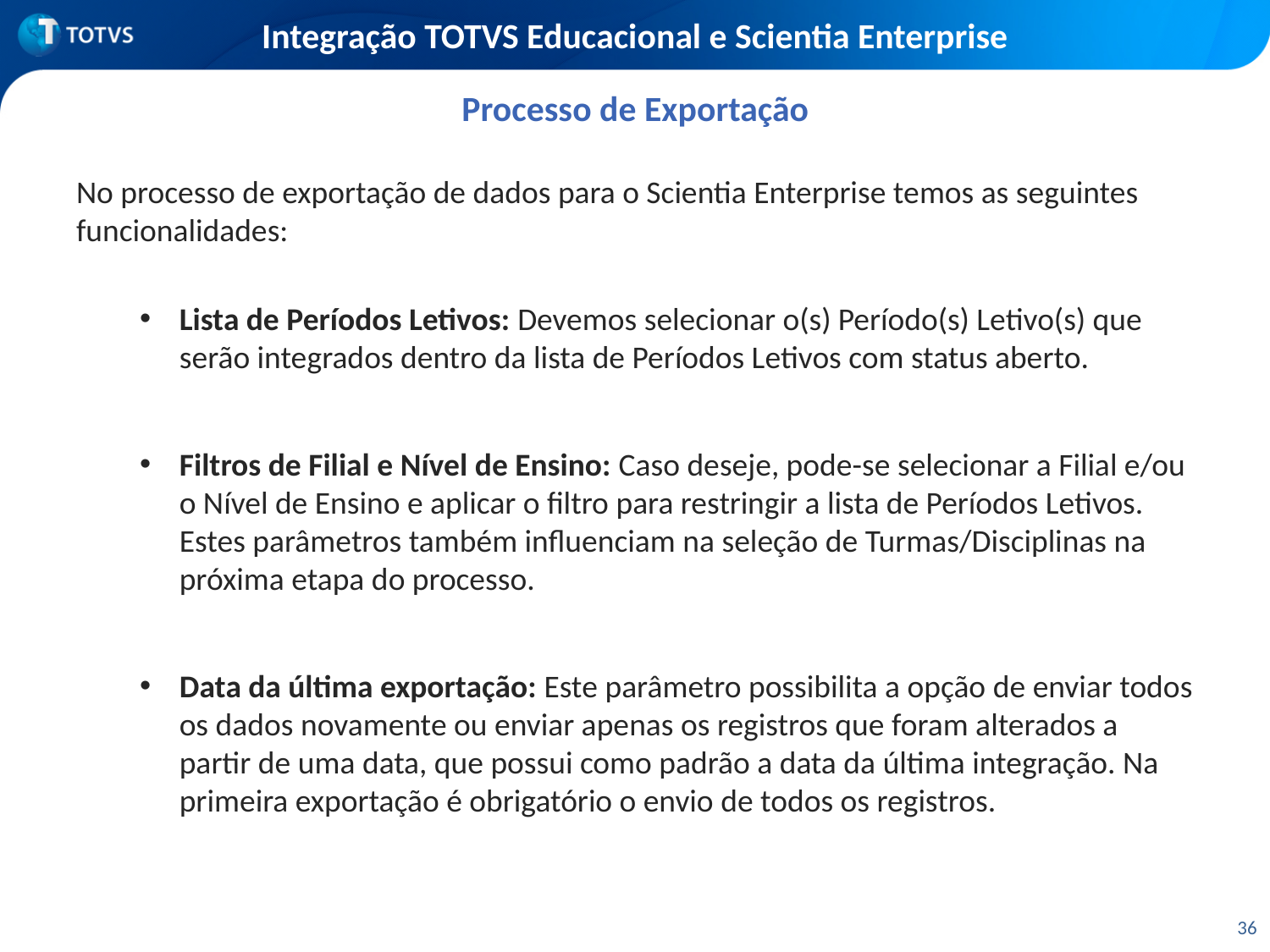

# Integração TOTVS Educacional e Scientia Enterprise
Processo de Exportação
No processo de exportação de dados para o Scientia Enterprise temos as seguintes funcionalidades:

Lista de Períodos Letivos: Devemos selecionar o(s) Período(s) Letivo(s) que serão integrados dentro da lista de Períodos Letivos com status aberto.

Filtros de Filial e Nível de Ensino: Caso deseje, pode-se selecionar a Filial e/ou o Nível de Ensino e aplicar o filtro para restringir a lista de Períodos Letivos. Estes parâmetros também influenciam na seleção de Turmas/Disciplinas na próxima etapa do processo.

Data da última exportação: Este parâmetro possibilita a opção de enviar todos os dados novamente ou enviar apenas os registros que foram alterados a partir de uma data, que possui como padrão a data da última integração. Na primeira exportação é obrigatório o envio de todos os registros.

36